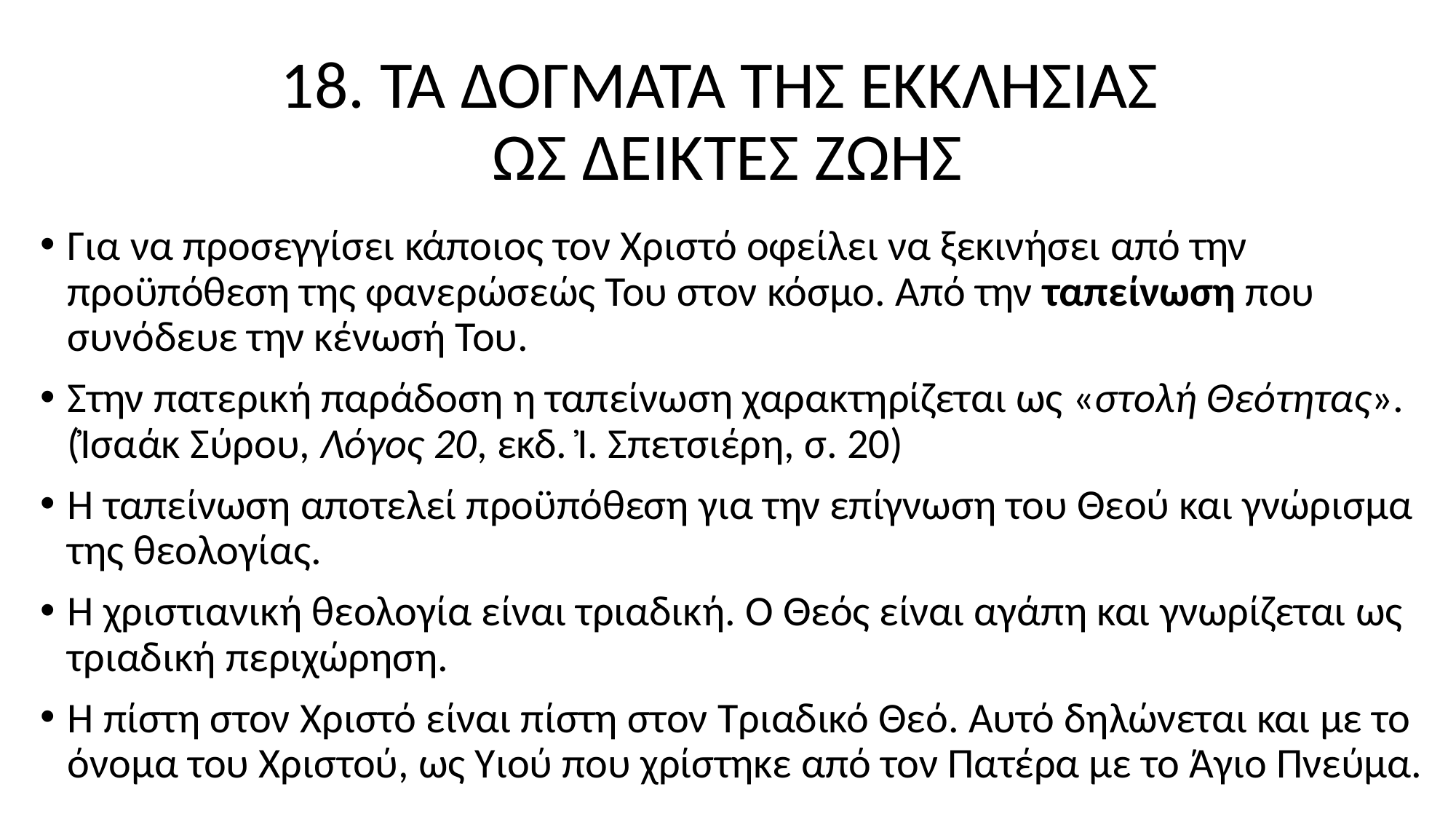

# 18. ΤΑ ΔΟΓΜΑΤΑ ΤΗΣ ΕΚΚΛΗΣΙΑΣ ΩΣ ΔΕΙΚΤΕΣ ΖΩΗΣ
Για να προσεγγίσει κάποιος τον Χριστό οφείλει να ξεκινήσει από την προϋπόθεση της φανερώσεώς Του στον κόσμο. Από την ταπείνωση που συνόδευε την κένωσή Του.
Στην πατερική παράδοση η ταπείνωση χαρακτηρίζεται ως «στολή Θεότητας». (Ἰσαάκ Σύρου, Λόγος 20, εκδ. Ἰ. Σπετσιέρη, σ. 20)
Η ταπείνωση αποτελεί προϋπόθεση για την επίγνωση του Θεού και γνώρισμα της θεολογίας.
Η χριστιανική θεολογία είναι τριαδική. Ο Θεός είναι αγάπη και γνωρίζεται ως τριαδική περιχώρηση.
Η πίστη στον Χριστό είναι πίστη στον Τριαδικό Θεό. Αυτό δηλώνεται και με το όνομα του Χριστού, ως Υιού που χρίστηκε από τον Πατέρα με το Άγιο Πνεύμα.